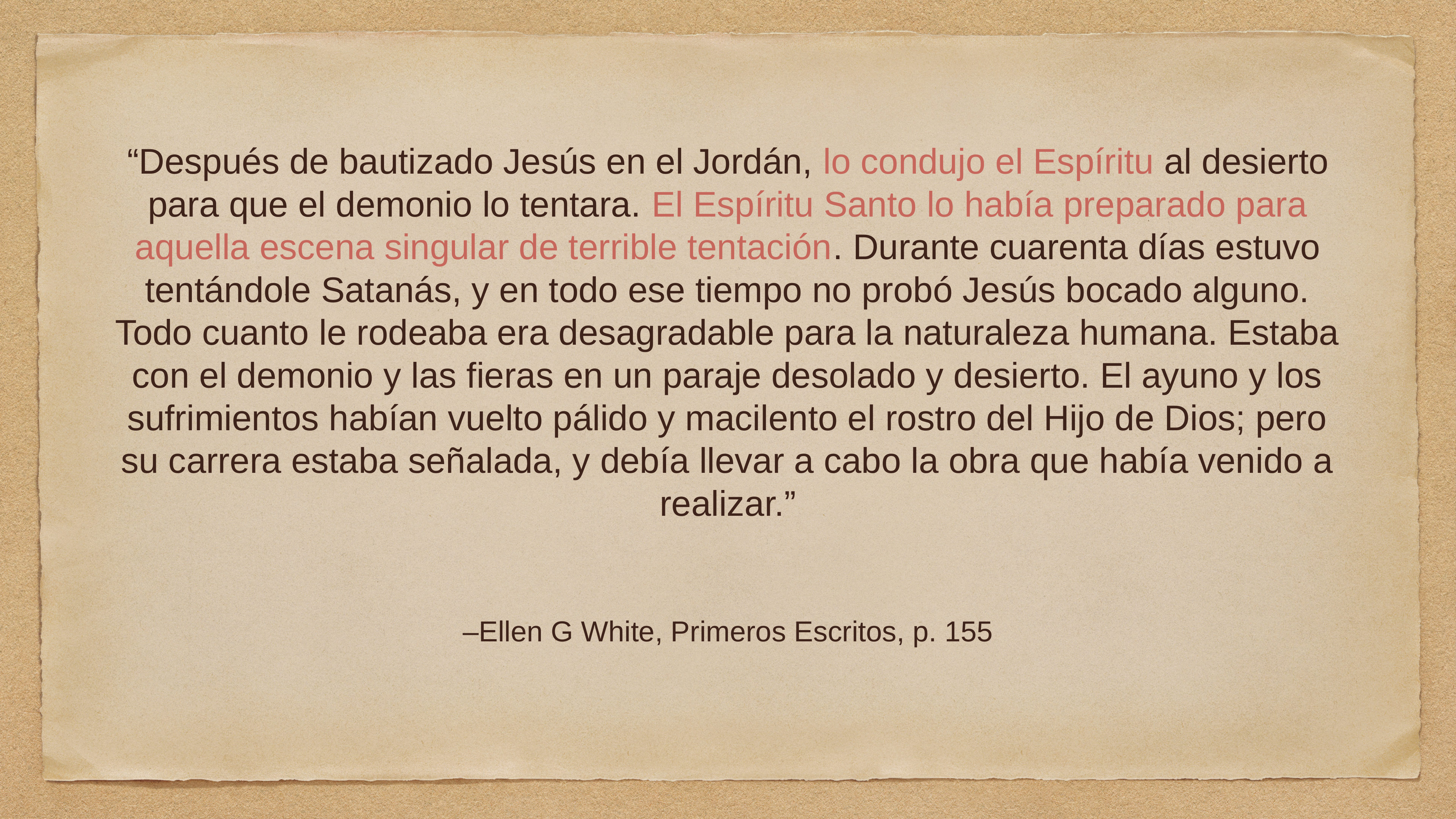

“Después de bautizado Jesús en el Jordán, lo condujo el Espíritu al desierto para que el demonio lo tentara. El Espíritu Santo lo había preparado para aquella escena singular de terrible tentación. Durante cuarenta días estuvo tentándole Satanás, y en todo ese tiempo no probó Jesús bocado alguno. Todo cuanto le rodeaba era desagradable para la naturaleza humana. Estaba con el demonio y las fieras en un paraje desolado y desierto. El ayuno y los sufrimientos habían vuelto pálido y macilento el rostro del Hijo de Dios; pero su carrera estaba señalada, y debía llevar a cabo la obra que había venido a realizar.”
–Ellen G White, Primeros Escritos, p. 155